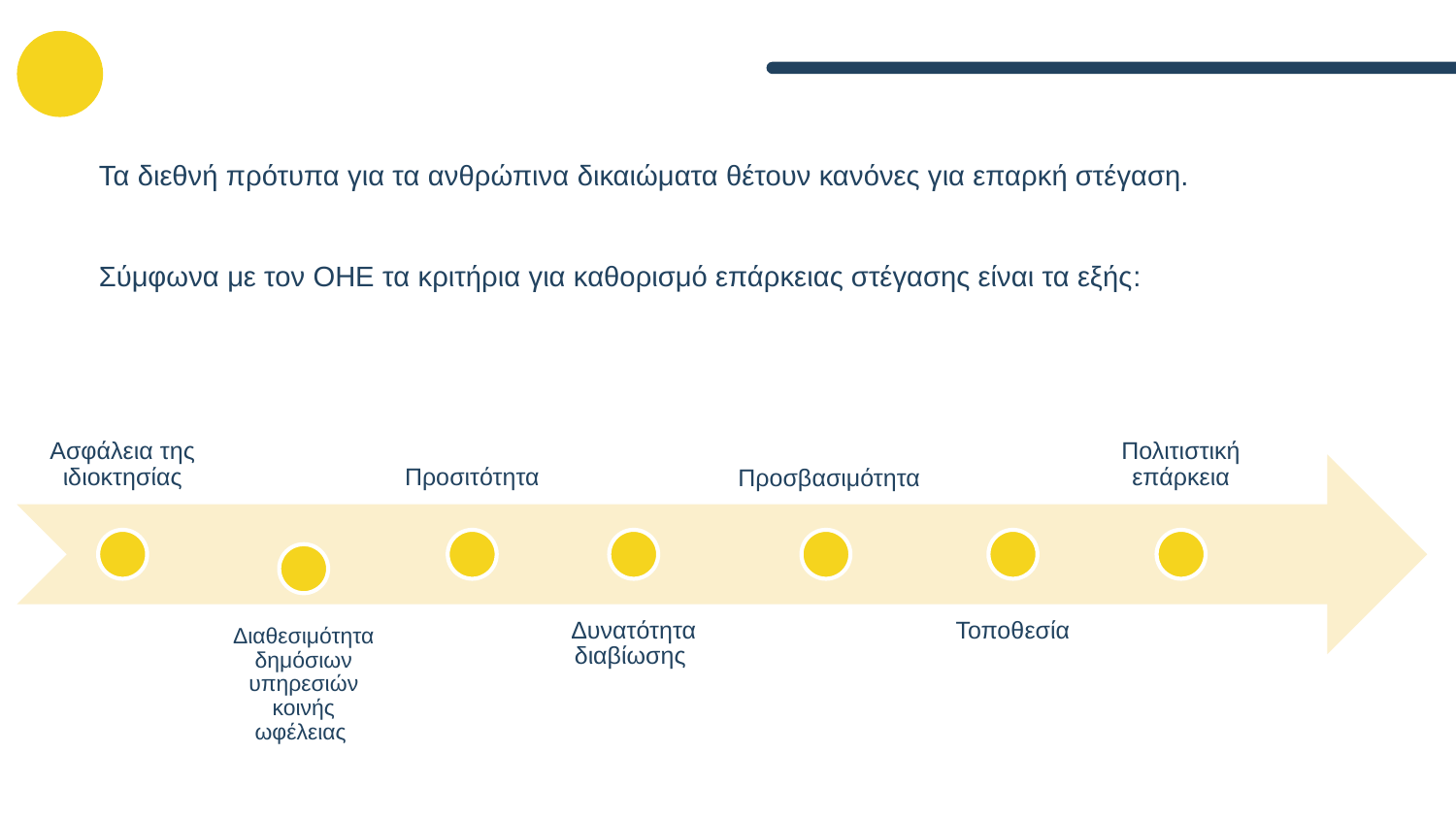

Τα διεθνή πρότυπα για τα ανθρώπινα δικαιώματα θέτουν κανόνες για επαρκή στέγαση.
Σύμφωνα με τον ΟΗΕ τα κριτήρια για καθορισμό επάρκειας στέγασης είναι τα εξής:

Ασφάλεια της ιδιοκτησίας
Διαθεσιμότητα δημόσιων υπηρεσιών κοινής ωφέλειας
Προσιτότητα
Δυνατότητα διαβίωσης
 Προσβασιμότητα
Τοποθεσία
Πολιτιστική επάρκεια